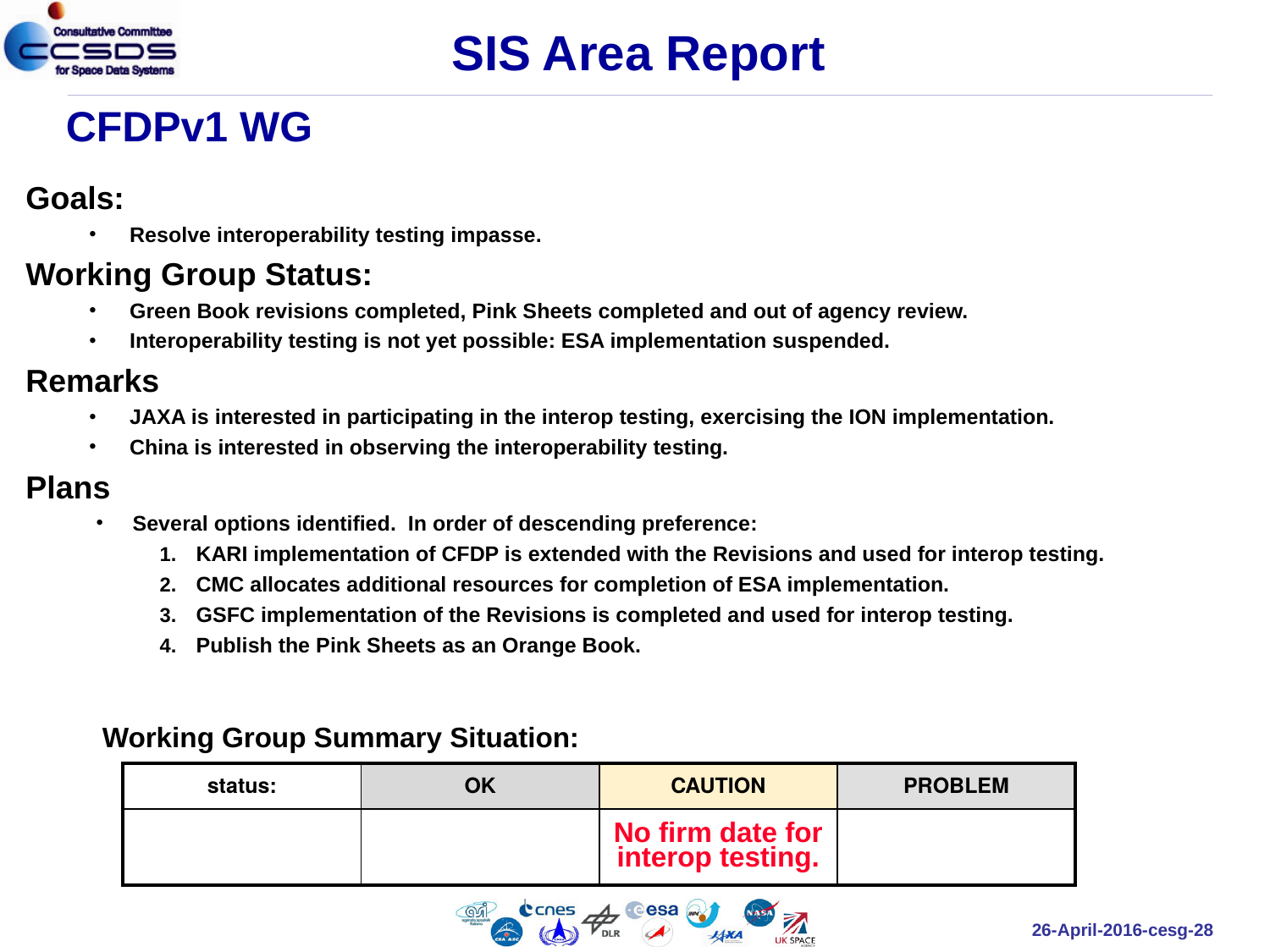

SIS Area Report
CFDPv1 WG
Goals:
Resolve interoperability testing impasse.
Working Group Status:
Green Book revisions completed, Pink Sheets completed and out of agency review.
Interoperability testing is not yet possible: ESA implementation suspended.
Remarks
JAXA is interested in participating in the interop testing, exercising the ION implementation.
China is interested in observing the interoperability testing.
Plans
Several options identified.  In order of descending preference:
KARI implementation of CFDP is extended with the Revisions and used for interop testing.
CMC allocates additional resources for completion of ESA implementation.
GSFC implementation of the Revisions is completed and used for interop testing.
Publish the Pink Sheets as an Orange Book.
Working Group Summary Situation:
| status: | OK | CAUTION | PROBLEM |
| --- | --- | --- | --- |
|  |  | No firm date for interop testing. |  |